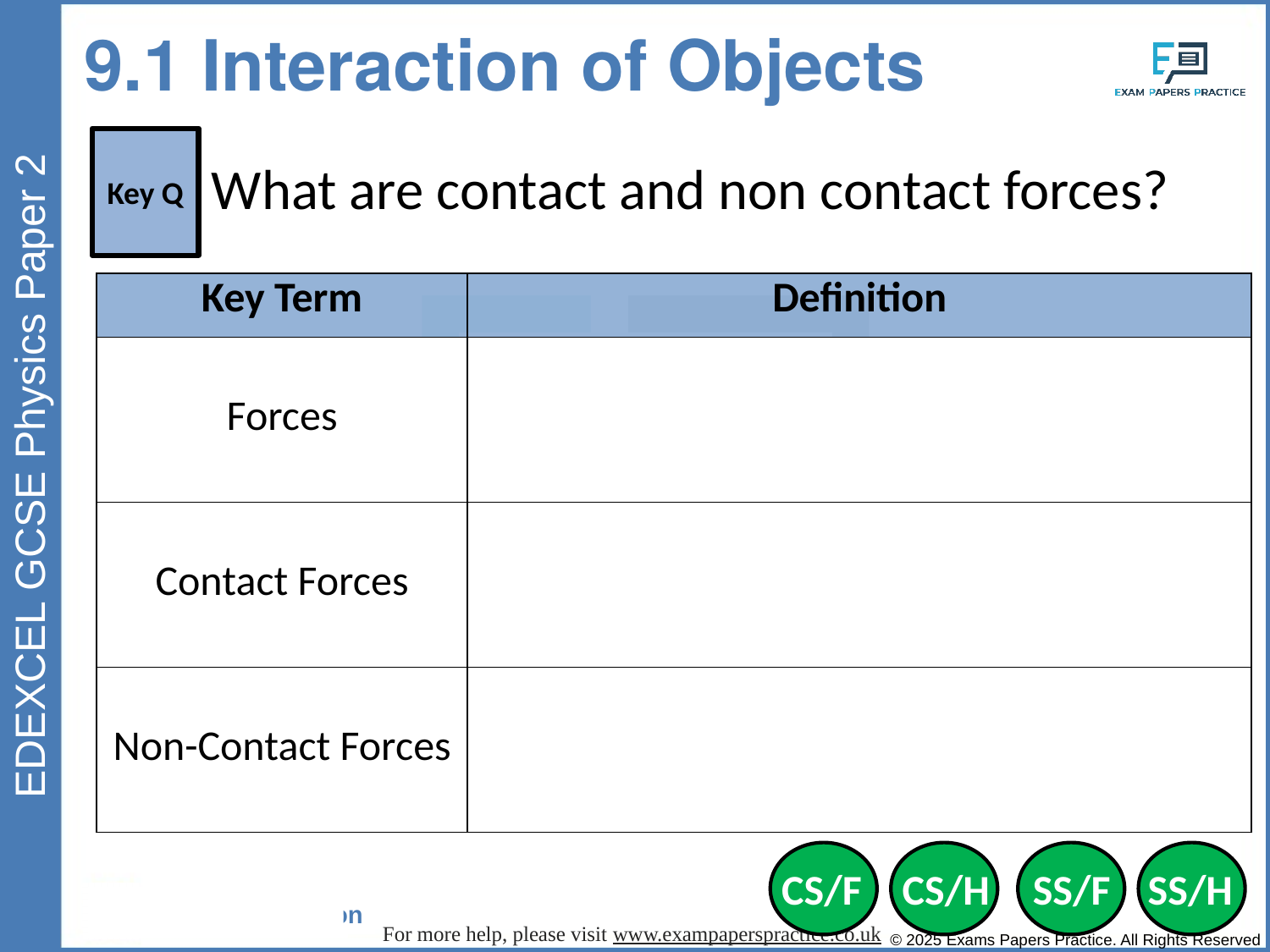

9.1 Interaction of Objects

Key Q

What are contact and non contact forces?
| Key Term | Definition |
| --- | --- |
| Forces | A push or pull that acts on an object due to the interaction with another object. It is a vector quantity. |
| Contact Forces | A force that acts when objects are physically touching. |
| Non-Contact Forces | A force that acts when objects are not touching. |